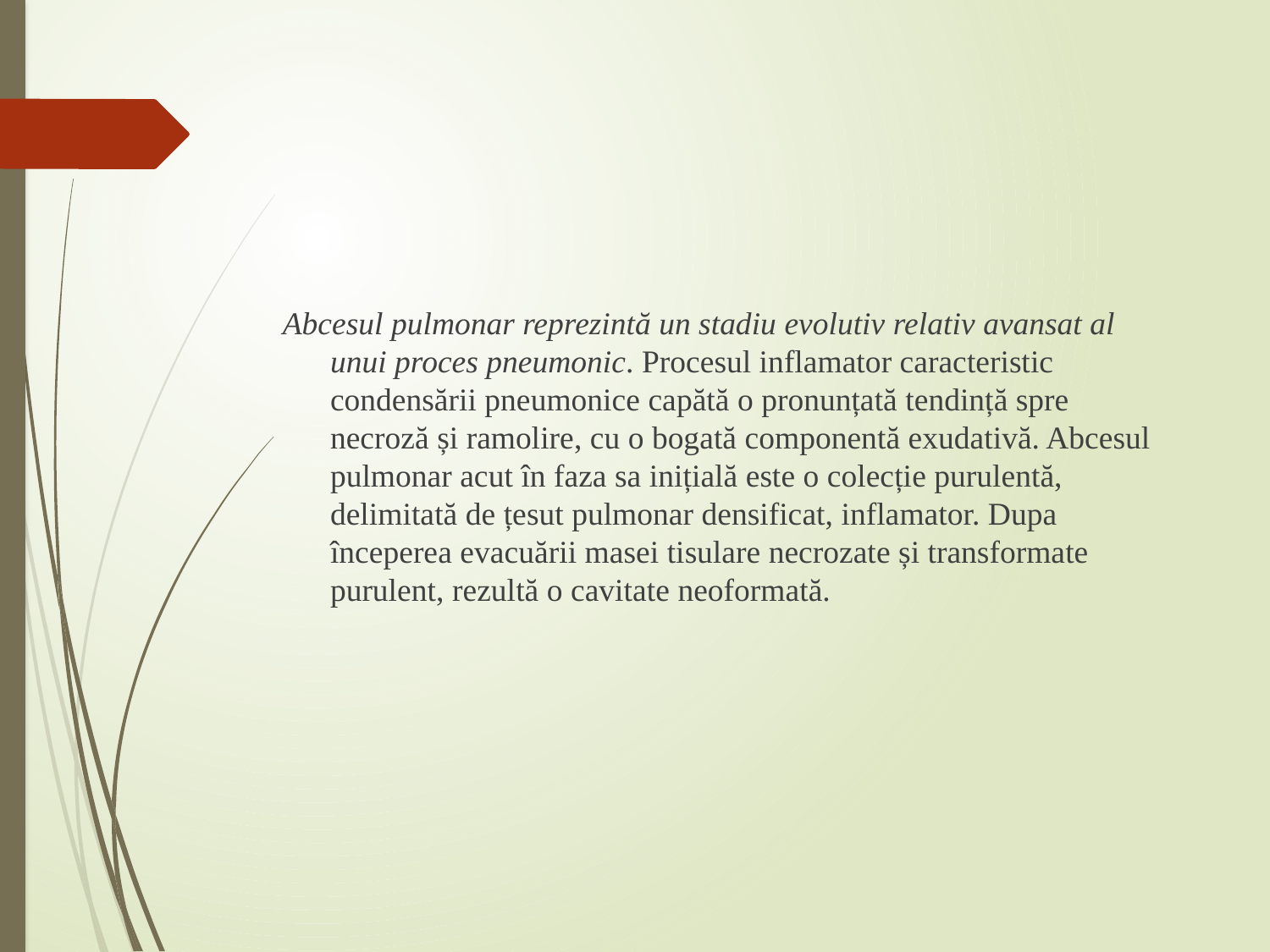

Abcesul pulmonar reprezintă un stadiu evolutiv relativ avansat al unui proces pneumonic. Procesul inflamator caracteristic condensării pneumonice capătă o pronunțată tendință spre necroză și ramolire, cu o bogată componentă exudativă. Abcesul pulmonar acut în faza sa inițială este o colecție purulentă, delimitată de țesut pulmonar densificat, inflamator. Dupa începerea evacuării masei tisulare necrozate și transformate purulent, rezultă o cavitate neoformată.